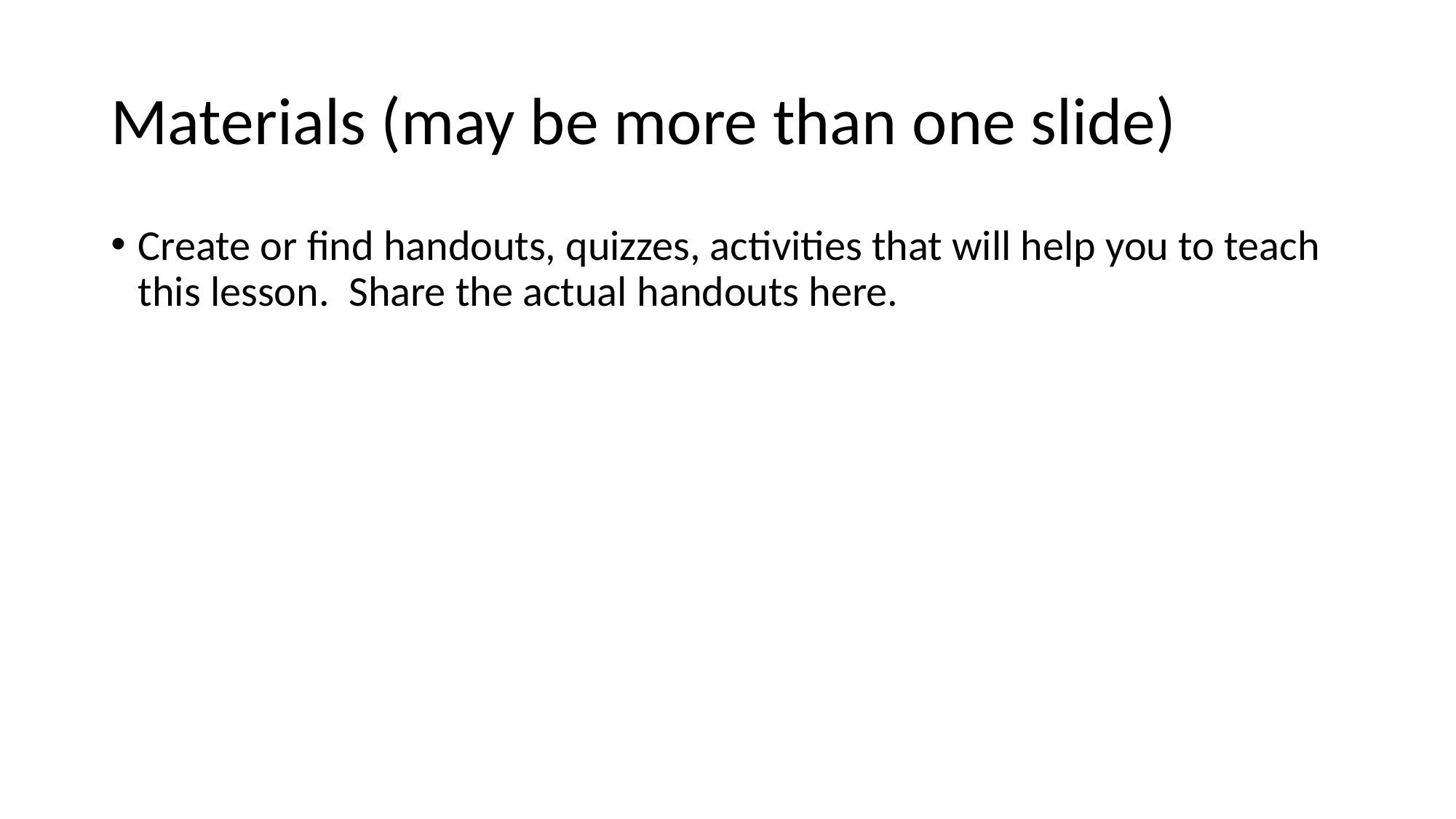

# Materials (may be more than one slide)
Create or find handouts, quizzes, activities that will help you to teach this lesson.  Share the actual handouts here.